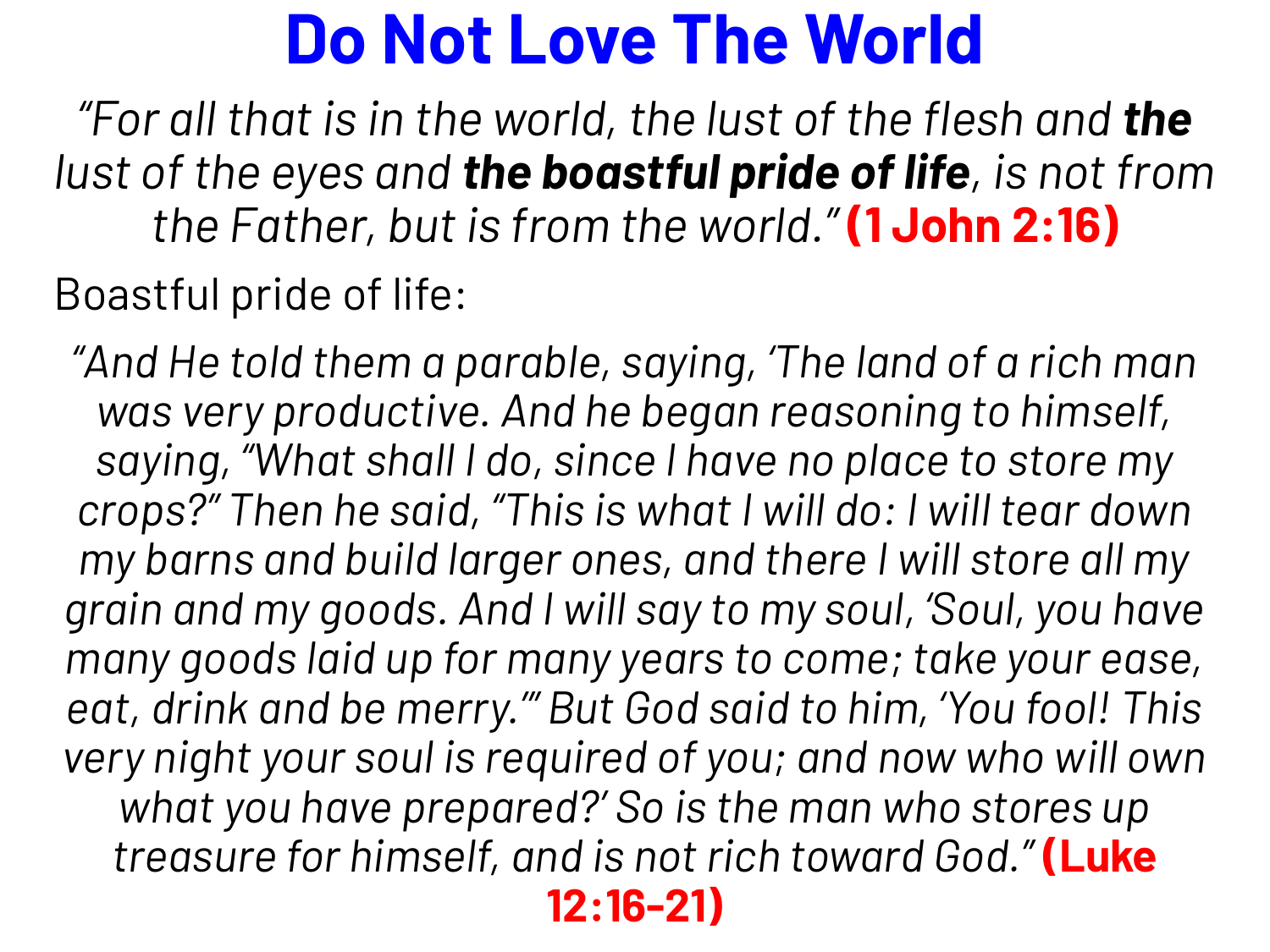

# Do Not Love The World
“For all that is in the world, the lust of the flesh and the lust of the eyes and the boastful pride of life, is not from the Father, but is from the world.” (1 John 2:16)
Boastful pride of life:
“And He told them a parable, saying, ‘The land of a rich man was very productive. And he began reasoning to himself, saying, “What shall I do, since I have no place to store my crops?” Then he said, “This is what I will do: I will tear down my barns and build larger ones, and there I will store all my grain and my goods. And I will say to my soul, ‘Soul, you have many goods laid up for many years to come; take your ease, eat, drink and be merry.’” But God said to him, ‘You fool! This very night your soul is required of you; and now who will own what you have prepared?’ So is the man who stores up treasure for himself, and is not rich toward God.” (Luke 12:16-21)